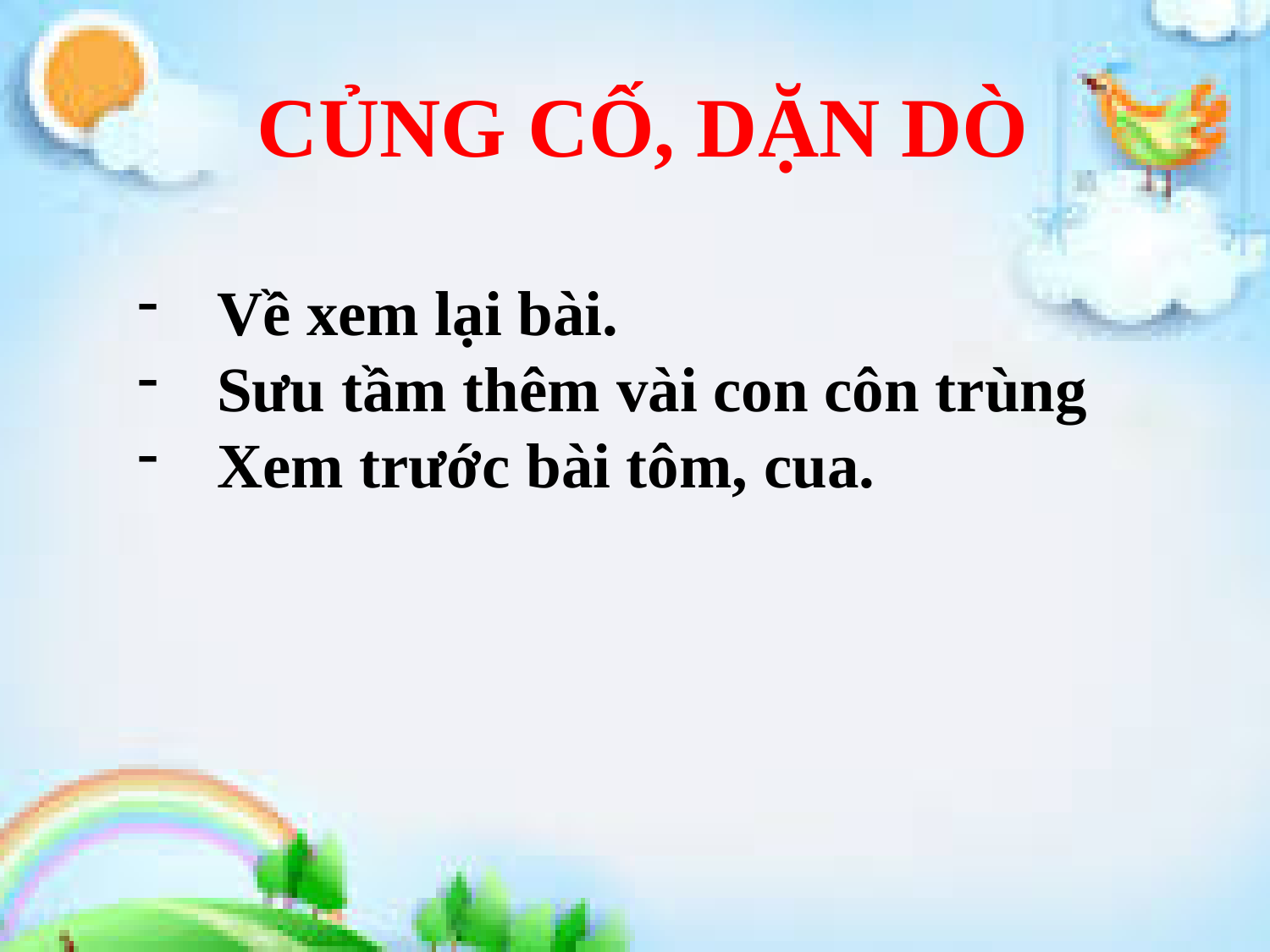

CỦNG CỐ, DẶN DÒ
Về xem lại bài.
Sưu tầm thêm vài con côn trùng
Xem trước bài tôm, cua.